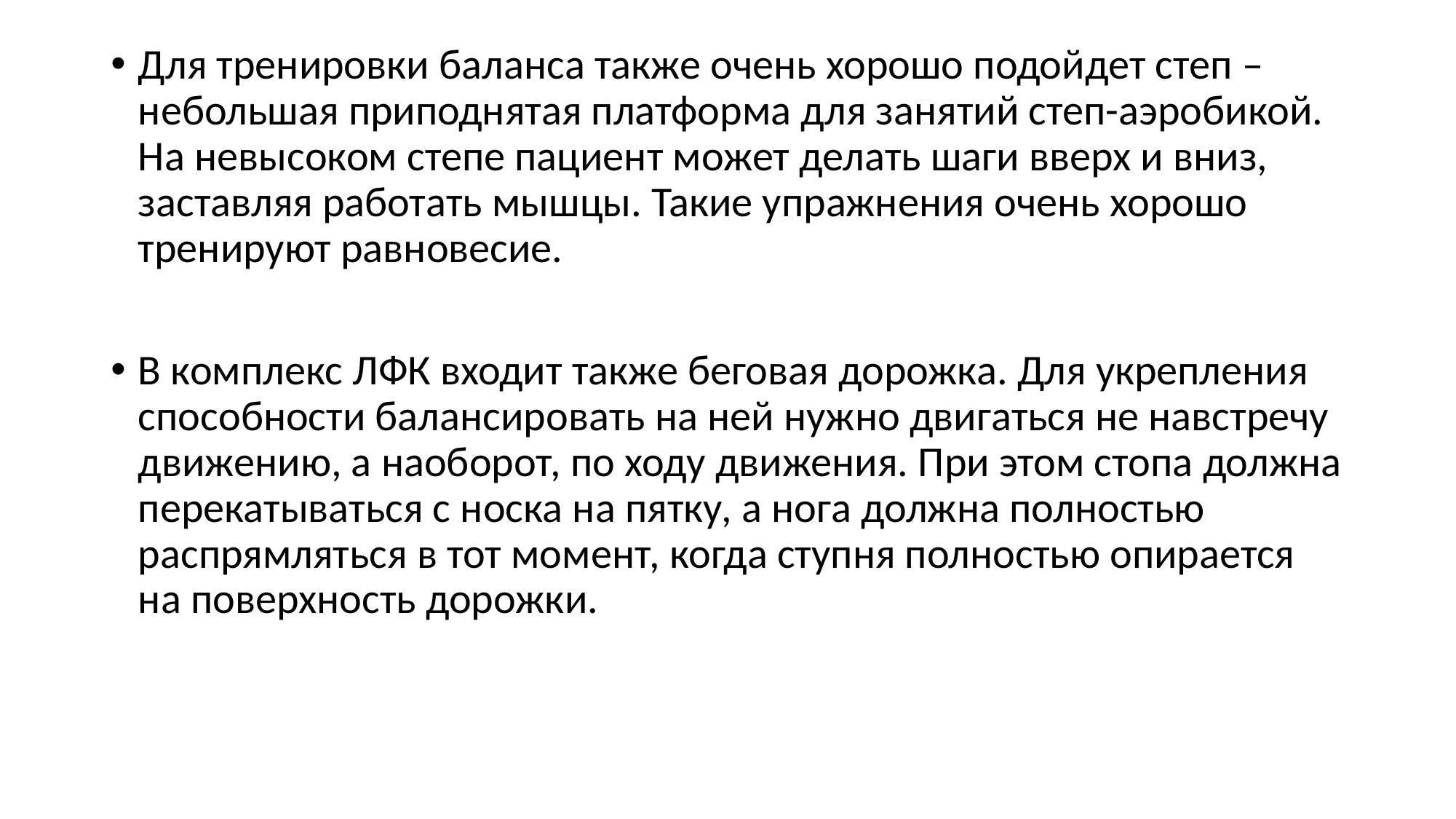

Для тренировки баланса также очень хорошо подойдет степ – небольшая приподнятая платформа для занятий степ-аэробикой. На невысоком степе пациент может делать шаги вверх и вниз, заставляя работать мышцы. Такие упражнения очень хорошо тренируют равновесие.

В комплекс ЛФК входит также беговая дорожка. Для укрепления способности балансировать на ней нужно двигаться не навстречу движению, а наоборот, по ходу движения. При этом стопа должна перекатываться с носка на пятку, а нога должна полностью распрямляться в тот момент, когда ступня полностью опирается на поверхность дорожки.